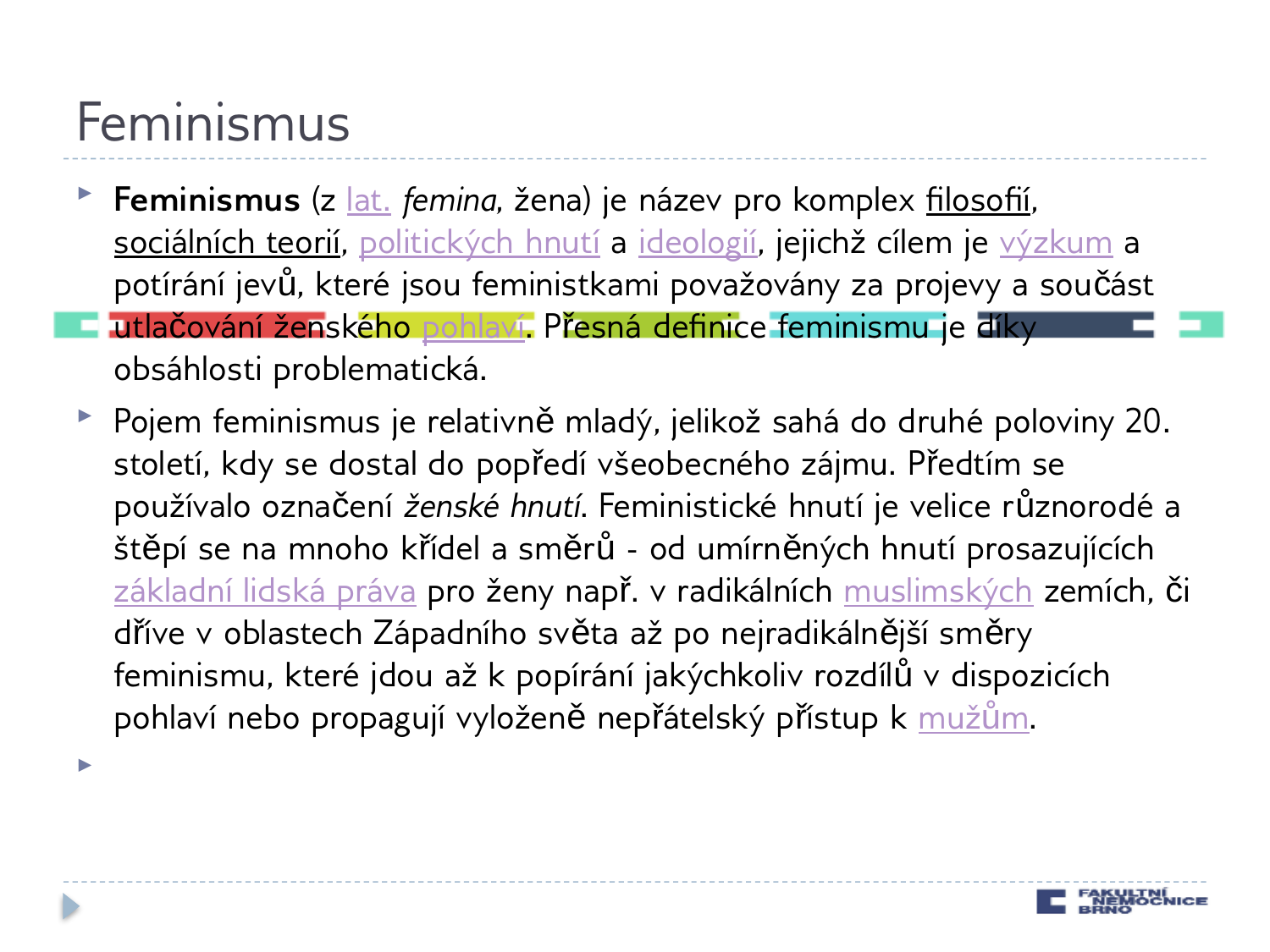

# Feminismus
Feminismus (z lat. femina, žena) je název pro komplex filosofií, sociálních teorií, politických hnutí a ideologií, jejichž cílem je výzkum a potírání jevů, které jsou feministkami považovány za projevy a součást utlačování ženského pohlaví. Přesná definice feminismu je díky obsáhlosti problematická.
Pojem feminismus je relativně mladý, jelikož sahá do druhé poloviny 20. století, kdy se dostal do popředí všeobecného zájmu. Předtím se používalo označení ženské hnutí. Feministické hnutí je velice různorodé a štěpí se na mnoho křídel a směrů - od umírněných hnutí prosazujících základní lidská práva pro ženy např. v radikálních muslimských zemích, či dříve v oblastech Západního světa až po nejradikálnější směry feminismu, které jdou až k popírání jakýchkoliv rozdílů v dispozicích pohlaví nebo propagují vyloženě nepřátelský přístup k mužům.